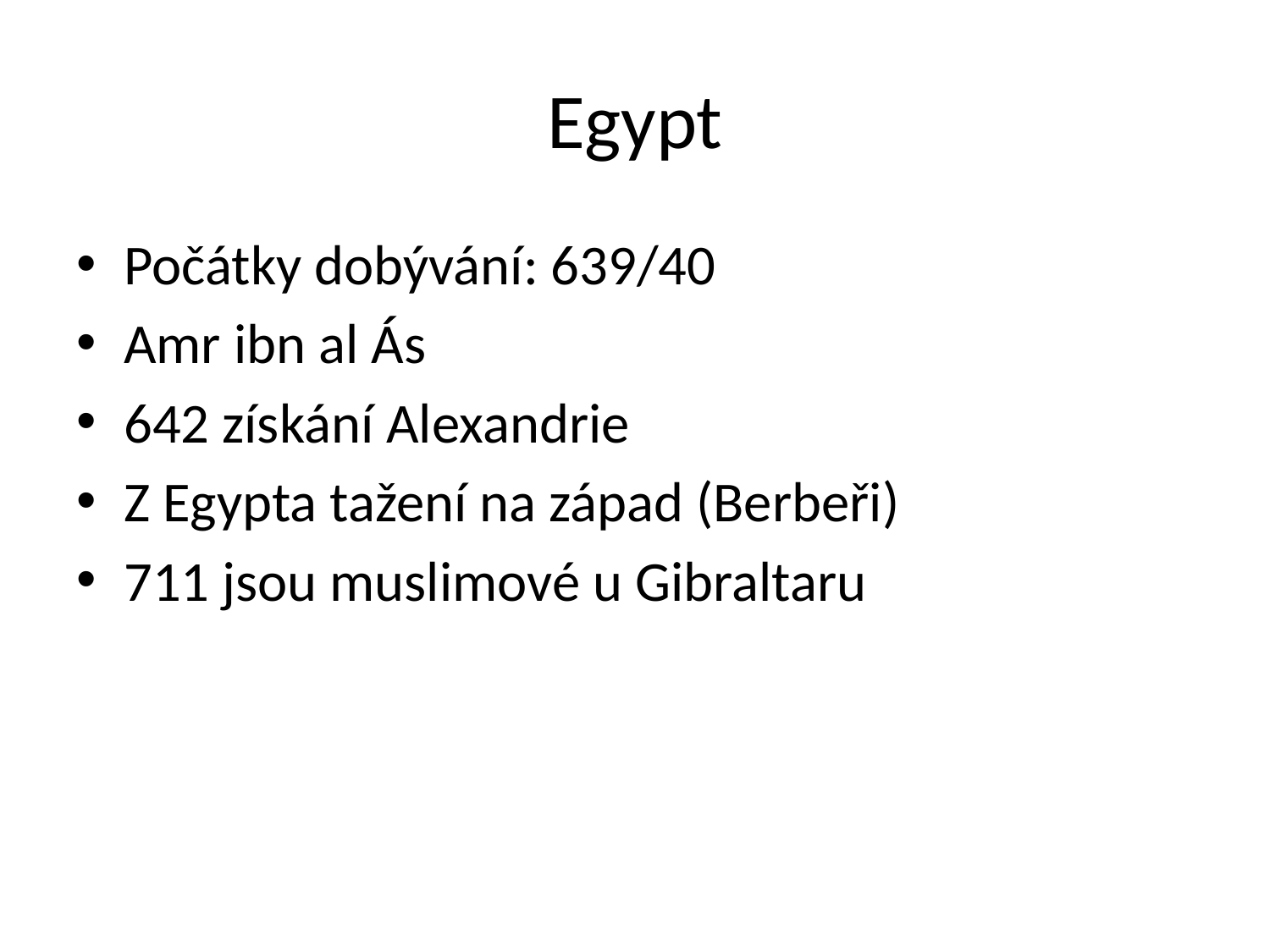

# Egypt
Počátky dobývání: 639/40
Amr ibn al Ás
642 získání Alexandrie
Z Egypta tažení na západ (Berbeři)
711 jsou muslimové u Gibraltaru